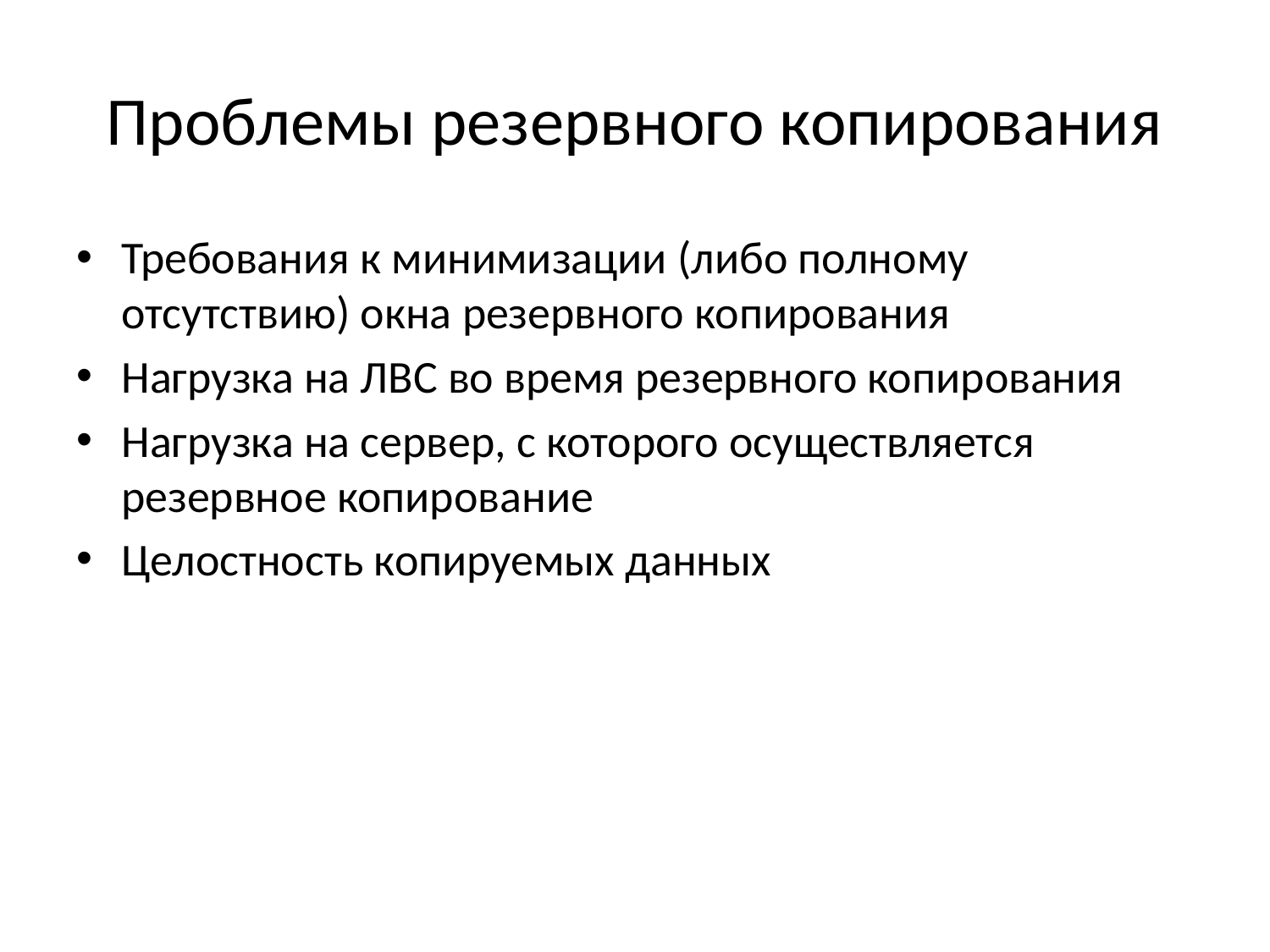

# Проблемы резервного копирования
Требования к минимизации (либо полному отсутствию) окна резервного копирования
Нагрузка на ЛВС во время резервного копирования
Нагрузка на сервер, с которого осуществляется резервное копирование
Целостность копируемых данных